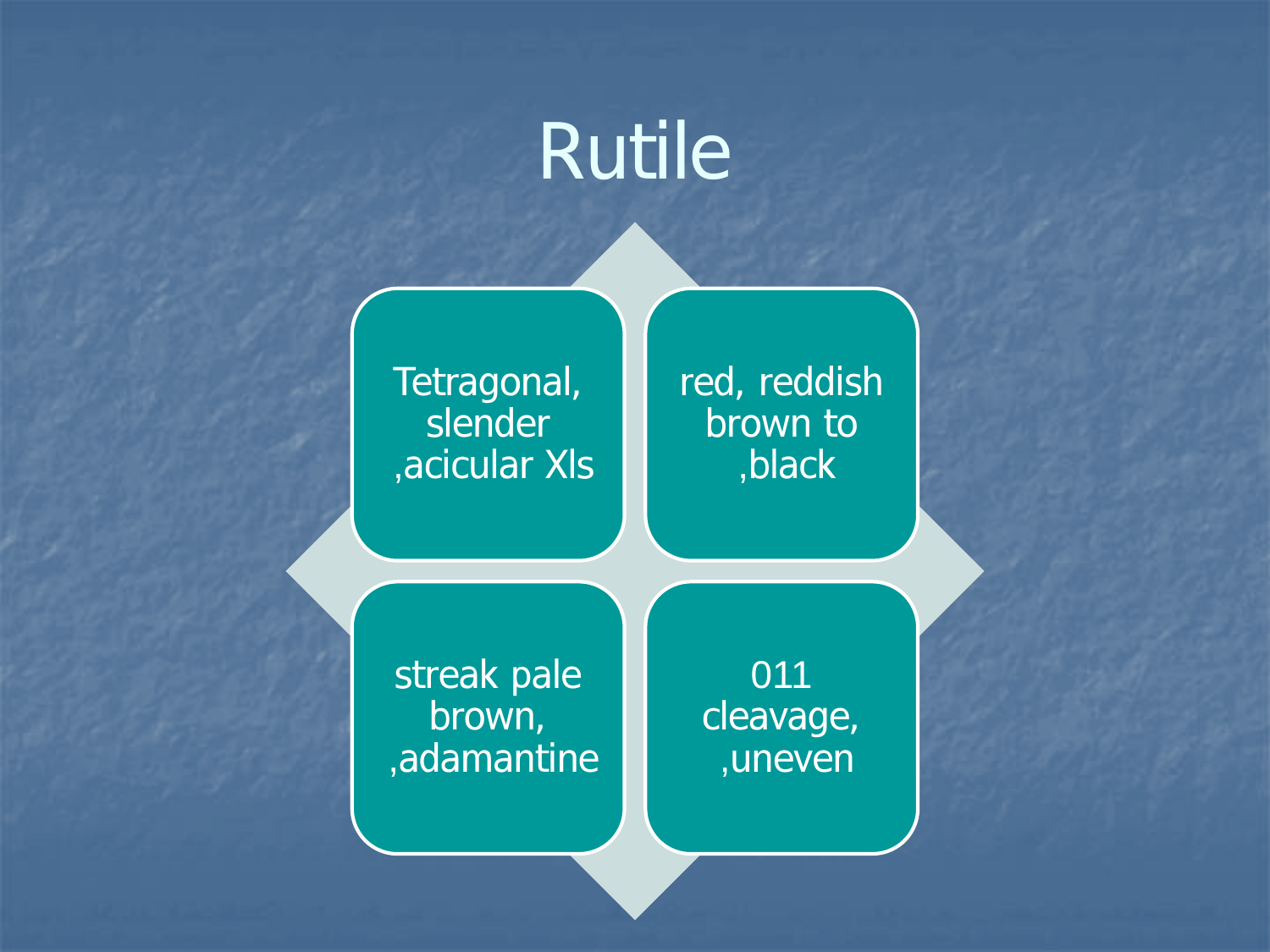

# Rutile
Tetragonal, slender acicular Xls,
red, reddish brown to black,
streak pale brown, adamantine,
011 cleavage, uneven,